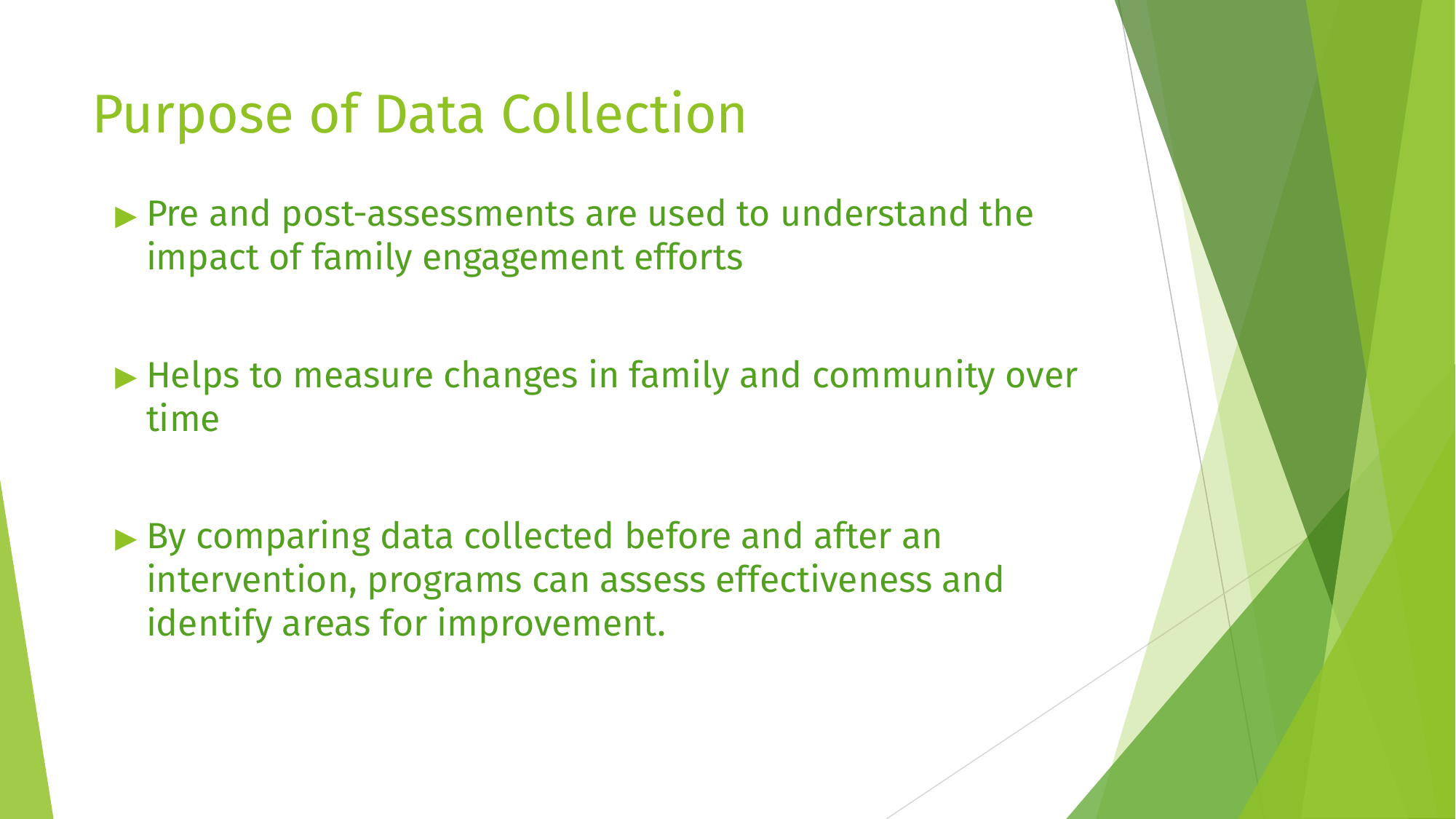

# Purpose of Data Collection
Pre and post-assessments are used to understand the impact of family engagement efforts

Helps to measure changes in family and community over time

By comparing data collected before and after an intervention, programs can assess effectiveness and identify areas for improvement.